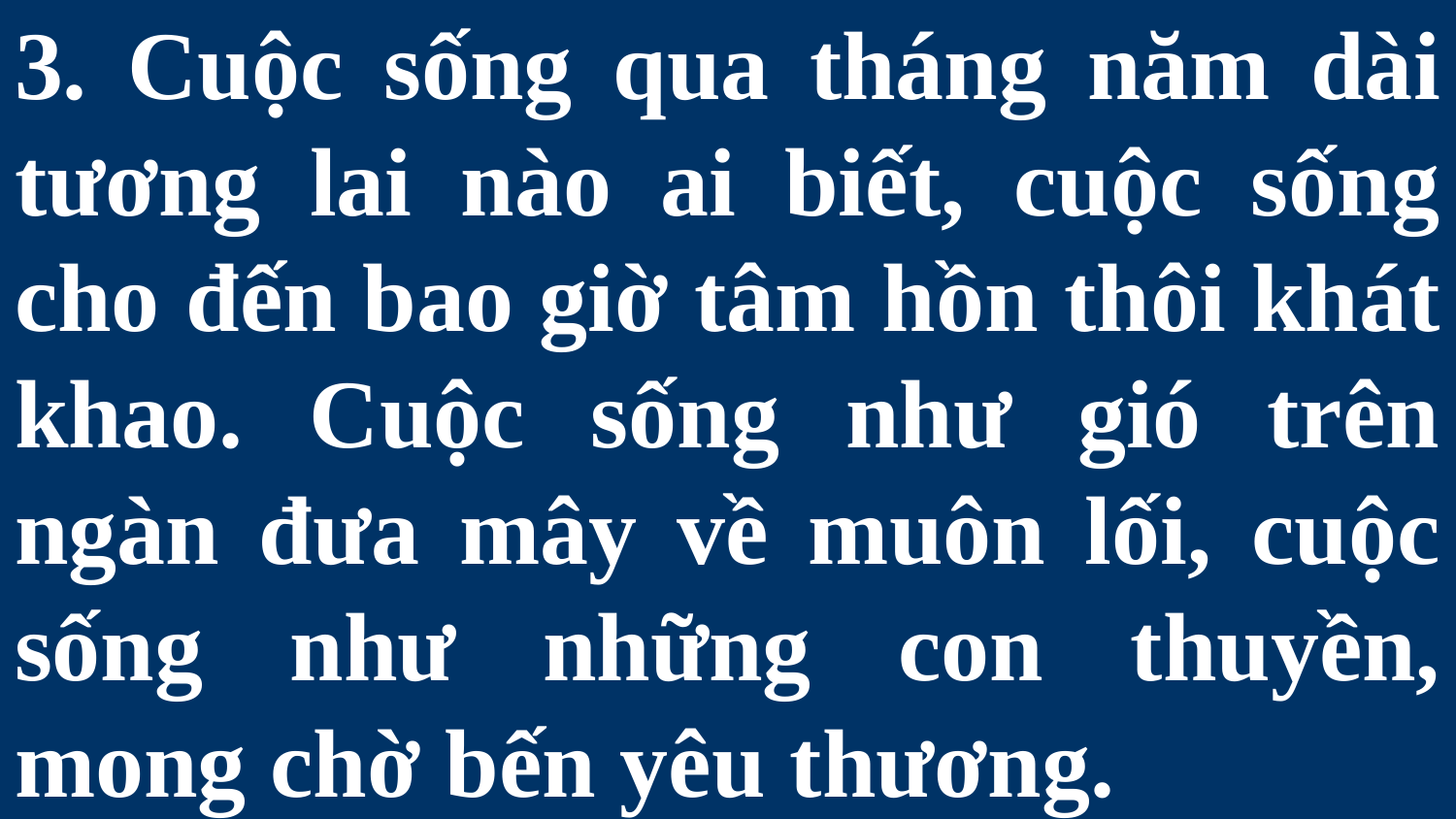

# 3. Cuộc sống qua tháng năm dài tương lai nào ai biết, cuộc sống cho đến bao giờ tâm hồn thôi khát khao. Cuộc sống như gió trên ngàn đưa mây về muôn lối, cuộc sống như những con thuyền, mong chờ bến yêu thương.